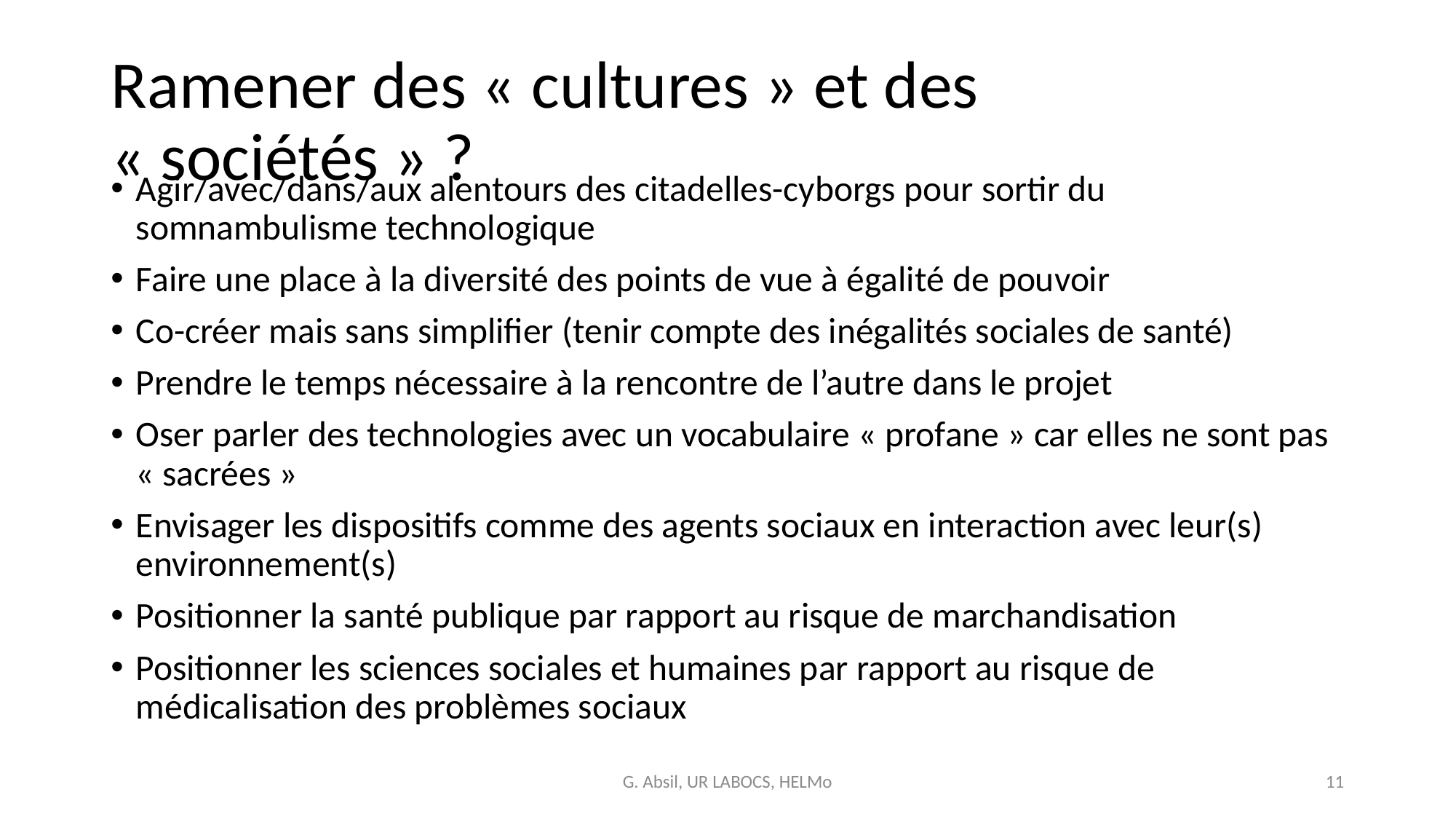

# Ramener des « cultures » et des « sociétés » ?
Agir/avec/dans/aux alentours des citadelles-cyborgs pour sortir du somnambulisme technologique
Faire une place à la diversité des points de vue à égalité de pouvoir
Co-créer mais sans simplifier (tenir compte des inégalités sociales de santé)
Prendre le temps nécessaire à la rencontre de l’autre dans le projet
Oser parler des technologies avec un vocabulaire « profane » car elles ne sont pas « sacrées »
Envisager les dispositifs comme des agents sociaux en interaction avec leur(s) environnement(s)
Positionner la santé publique par rapport au risque de marchandisation
Positionner les sciences sociales et humaines par rapport au risque de médicalisation des problèmes sociaux

G. Absil, UR LABOCS, HELMo
11